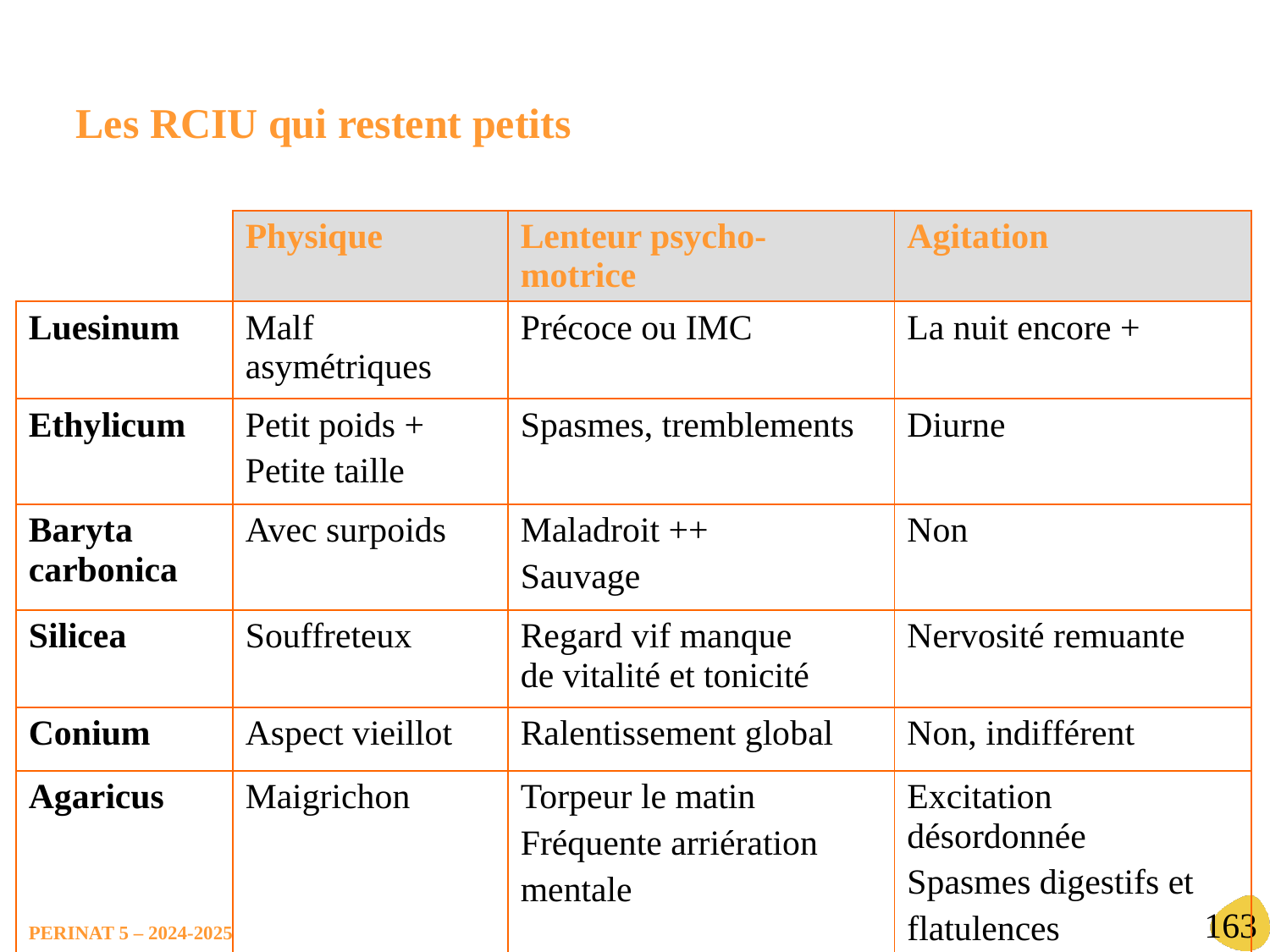

Les RCIU qui restent petits
|  | Physique | Lenteur psycho-motrice | Agitation |
| --- | --- | --- | --- |
| Luesinum | Malf asymétriques | Précoce ou IMC | La nuit encore + |
| Ethylicum | Petit poids + Petite taille | Spasmes, tremblements | Diurne |
| Baryta carbonica | Avec surpoids | Maladroit ++ Sauvage | Non |
| Silicea | Souffreteux | Regard vif manque de vitalité et tonicité | Nervosité remuante |
| Conium | Aspect vieillot | Ralentissement global | Non, indifférent |
| Agaricus | Maigrichon | Torpeur le matin Fréquente arriération mentale | Excitation désordonnée Spasmes digestifs et flatulences |